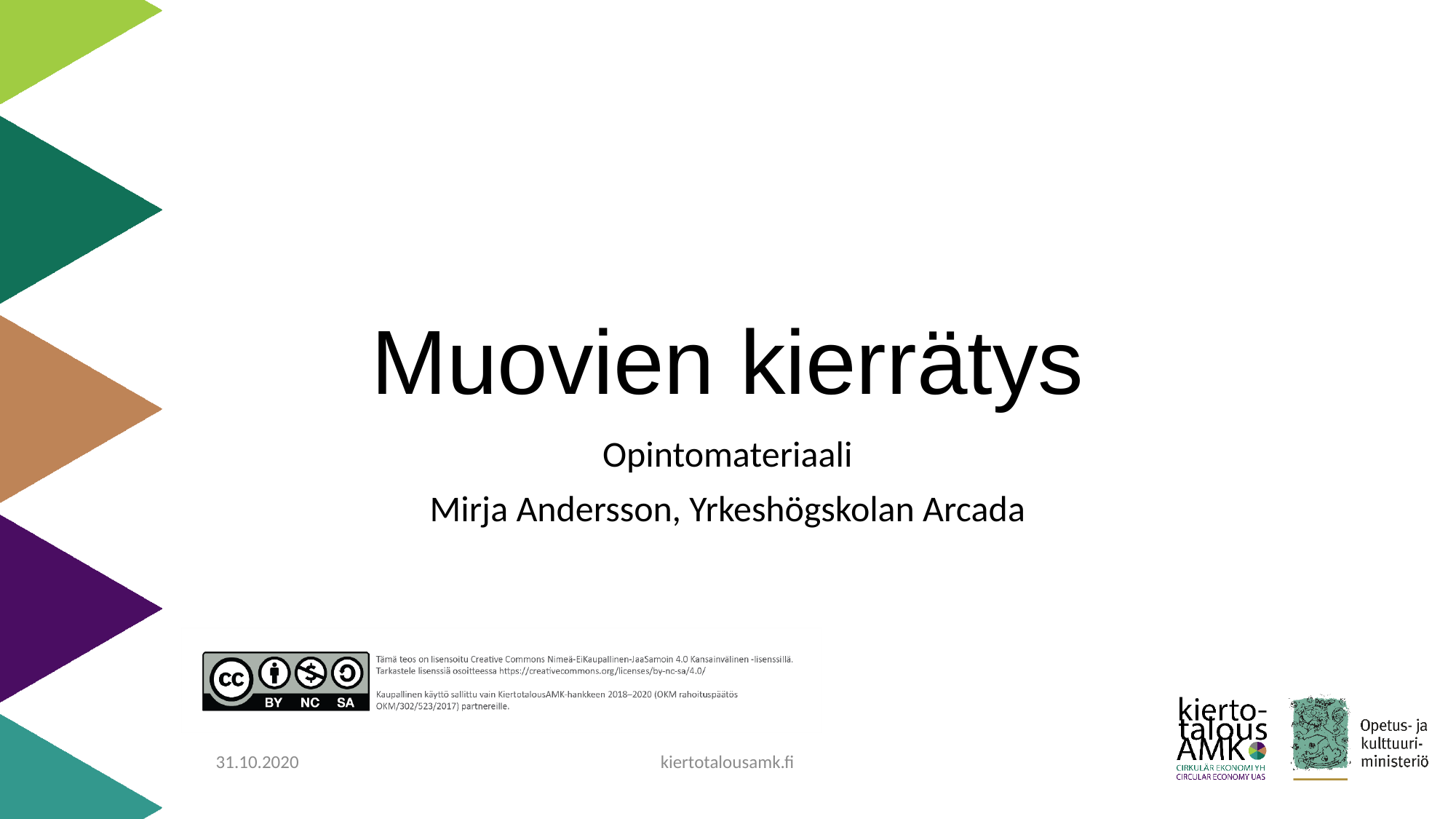

# Muovien kierrätys
Opintomateriaali
Mirja Andersson, Yrkeshögskolan Arcada

31.10.2020
kiertotalousamk.fi